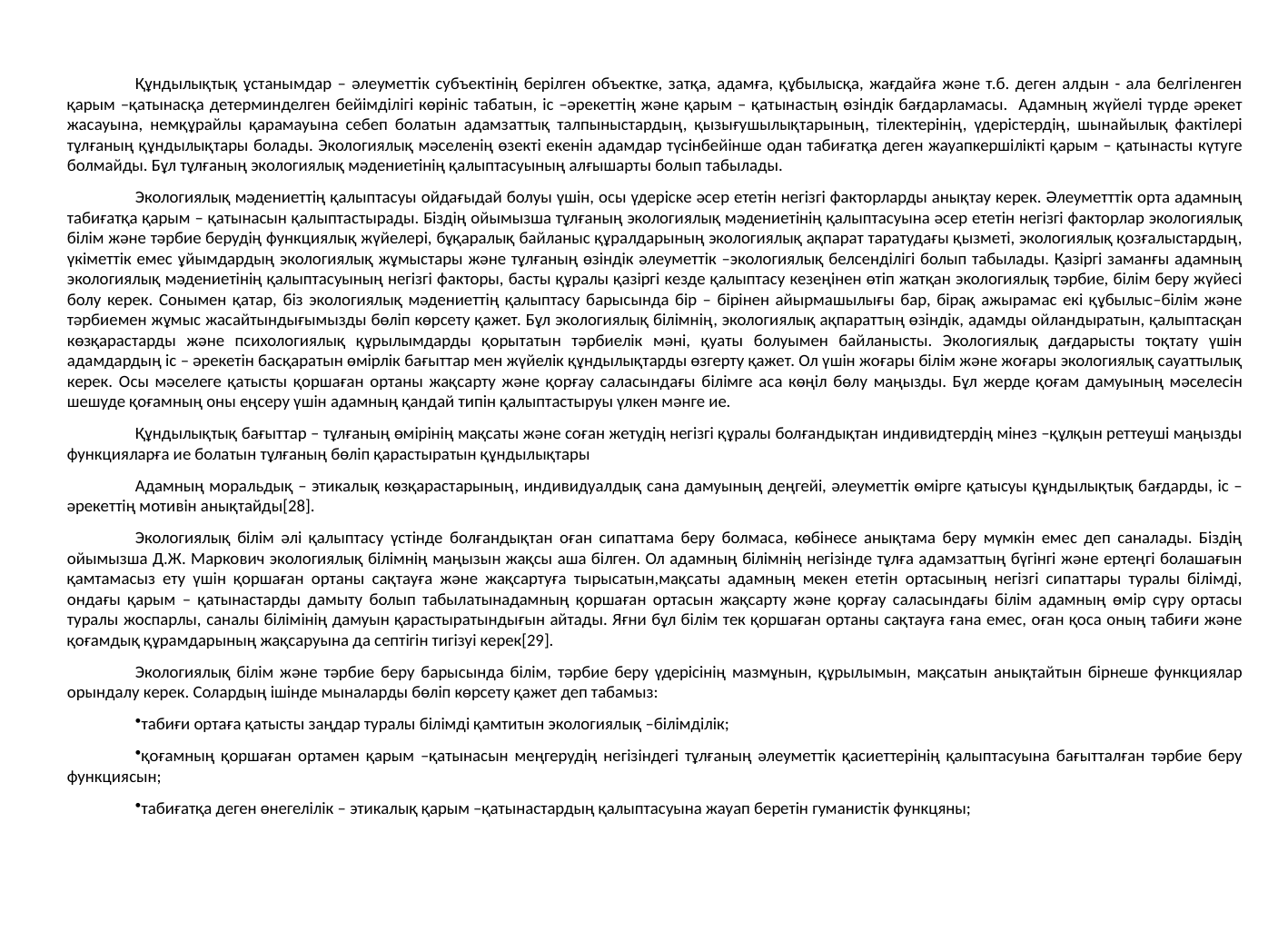

Құндылықтық ұстанымдар – әлеуметтік субъектінің берілген объектке, затқа, адамға, құбылысқа, жағдайға және т.б. деген алдын - ала белгіленген қарым –қатынасқа детерминделген бейімділігі көрініс табатын, іс –әрекеттің және қарым – қатынастың өзіндік бағдарламасы.  Адамның жүйелі түрде әрекет жасауына, немқұрайлы қарамауына себеп болатын адамзаттық талпыныстардың, қызығушылықтарының, тілектерінің, үдерістердің, шынайылық фактілері тұлғаның құндылықтары болады. Экологиялық мәселенің өзекті екенін адамдар түсінбейінше одан табиғатқа деген жауапкершілікті қарым – қатынасты күтуге болмайды. Бұл тұлғаның экологиялық мәдениетінің қалыптасуының алғышарты болып табылады.
Экологиялық мәдениеттің қалыптасуы ойдағыдай болуы үшін, осы үдеріске әсер ететін негізгі факторларды анықтау керек. Әлеуметттік орта адамның табиғатқа қарым – қатынасын қалыптастырады. Біздің ойымызша тұлғаның экологиялық мәдениетінің қалыптасуына әсер ететін негізгі факторлар экологиялық білім және тәрбие берудің функциялық жүйелері, бұқаралық байланыс құралдарының экологиялық ақпарат таратудағы қызметі, экологиялық қозғалыстардың, үкіметтік емес ұйымдардың экологиялық жұмыстары және тұлғаның өзіндік әлеуметтік –экологиялық белсенділігі болып табылады. Қазіргі заманғы адамның экологиялық мәдениетінің қалыптасуының негізгі факторы, басты құралы қазіргі кезде қалыптасу кезеңінен өтіп жатқан экологиялық тәрбие, білім беру жүйесі болу керек. Сонымен қатар, біз экологиялық мәдениеттің қалыптасу барысында бір – бірінен айырмашылығы бар, бірақ ажырамас екі құбылыс–білім және тәрбиемен жұмыс жасайтындығымызды бөліп көрсету қажет. Бұл экологиялық білімнің, экологиялық ақпараттың өзіндік, адамды ойландыратын, қалыптасқан көзқарастарды және психологиялық құрылымдарды қорытатын тәрбиелік мәні, қуаты болуымен байланысты. Экологиялық дағдарысты тоқтату үшін адамдардың іс – әрекетін басқаратын өмірлік бағыттар мен жүйелік құндылықтарды өзгерту қажет. Ол үшін жоғары білім және жоғары экологиялық сауаттылық керек. Осы мәселеге қатысты қоршаған ортаны жақсарту және қорғау саласындағы білімге аса көңіл бөлу маңызды. Бұл жерде қоғам дамуының мәселесін шешуде қоғамның оны еңсеру үшін адамның қандай типін қалыптастыруы үлкен мәнге ие.
Құндылықтық бағыттар – тұлғаның өмірінің мақсаты және соған жетудің негізгі құралы болғандықтан индивидтердің мінез –құлқын реттеуші маңызды функцияларға ие болатын тұлғаның бөліп қарастыратын құндылықтары
Адамның моральдық – этикалық көзқарастарының, индивидуалдық сана дамуының деңгейі, әлеуметтік өмірге қатысуы құндылықтық бағдарды, іс –әрекеттің мотивін анықтайды[28].
Экологиялық білім әлі қалыптасу үстінде болғандықтан оған сипаттама беру болмаса, көбінесе анықтама беру мүмкін емес деп саналады. Біздің ойымызша Д.Ж. Маркович экологиялық білімнің маңызын жақсы аша білген. Ол адамның білімнің негізінде тұлға адамзаттың бүгінгі және ертеңгі болашағын қамтамасыз ету үшін қоршаған ортаны сақтауға және жақсартуға тырысатын,мақсаты адамның мекен ететін ортасының негізгі сипаттары туралы білімді, ондағы қарым – қатынастарды дамыту болып табылатынадамның қоршаған ортасын жақсарту және қорғау саласындағы білім адамның өмір сүру ортасы туралы жоспарлы, саналы білімінің дамуын қарастыратындығын айтады. Яғни бұл білім тек қоршаған ортаны сақтауға ғана емес, оған қоса оның табиғи және қоғамдық құрамдарының жақсаруына да септігін тигізуі керек[29].
Экологиялық білім және тәрбие беру барысында білім, тәрбие беру үдерісінің мазмұнын, құрылымын, мақсатын анықтайтын бірнеше функциялар орындалу керек. Солардың ішінде мыналарды бөліп көрсету қажет деп табамыз:
табиғи ортаға қатысты заңдар туралы білімді қамтитын экологиялық –білімділік;
қоғамның қоршаған ортамен қарым –қатынасын меңгерудің негізіндегі тұлғаның әлеуметтік қасиеттерінің қалыптасуына бағытталған тәрбие беру функциясын;
табиғатқа деген өнегелілік – этикалық қарым –қатынастардың қалыптасуына жауап беретін гуманистік функцяны;